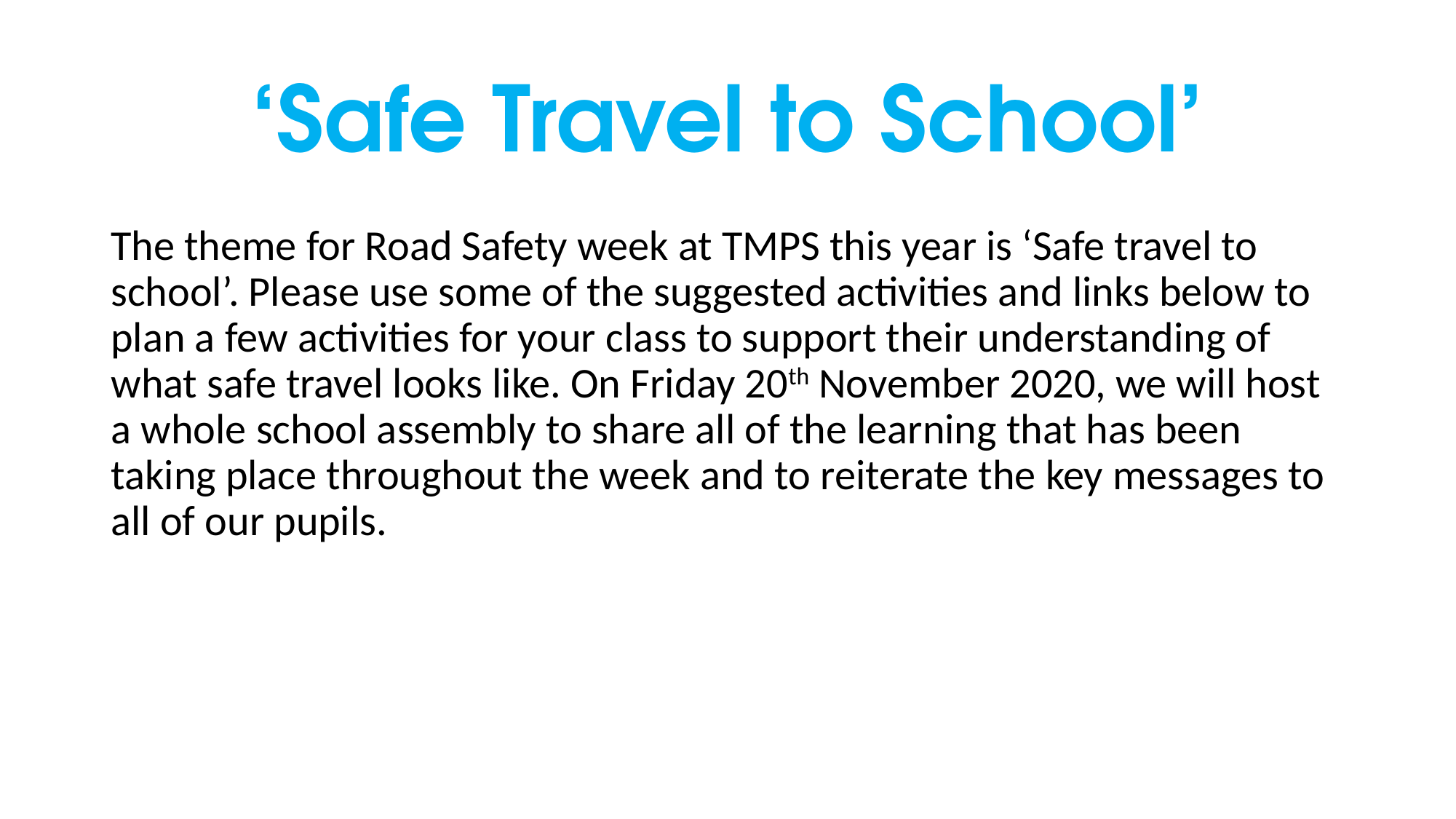

# ‘Safe Travel to School’
The theme for Road Safety week at TMPS this year is ‘Safe travel to school’. Please use some of the suggested activities and links below to plan a few activities for your class to support their understanding of what safe travel looks like. On Friday 20th November 2020, we will host a whole school assembly to share all of the learning that has been taking place throughout the week and to reiterate the key messages to all of our pupils.